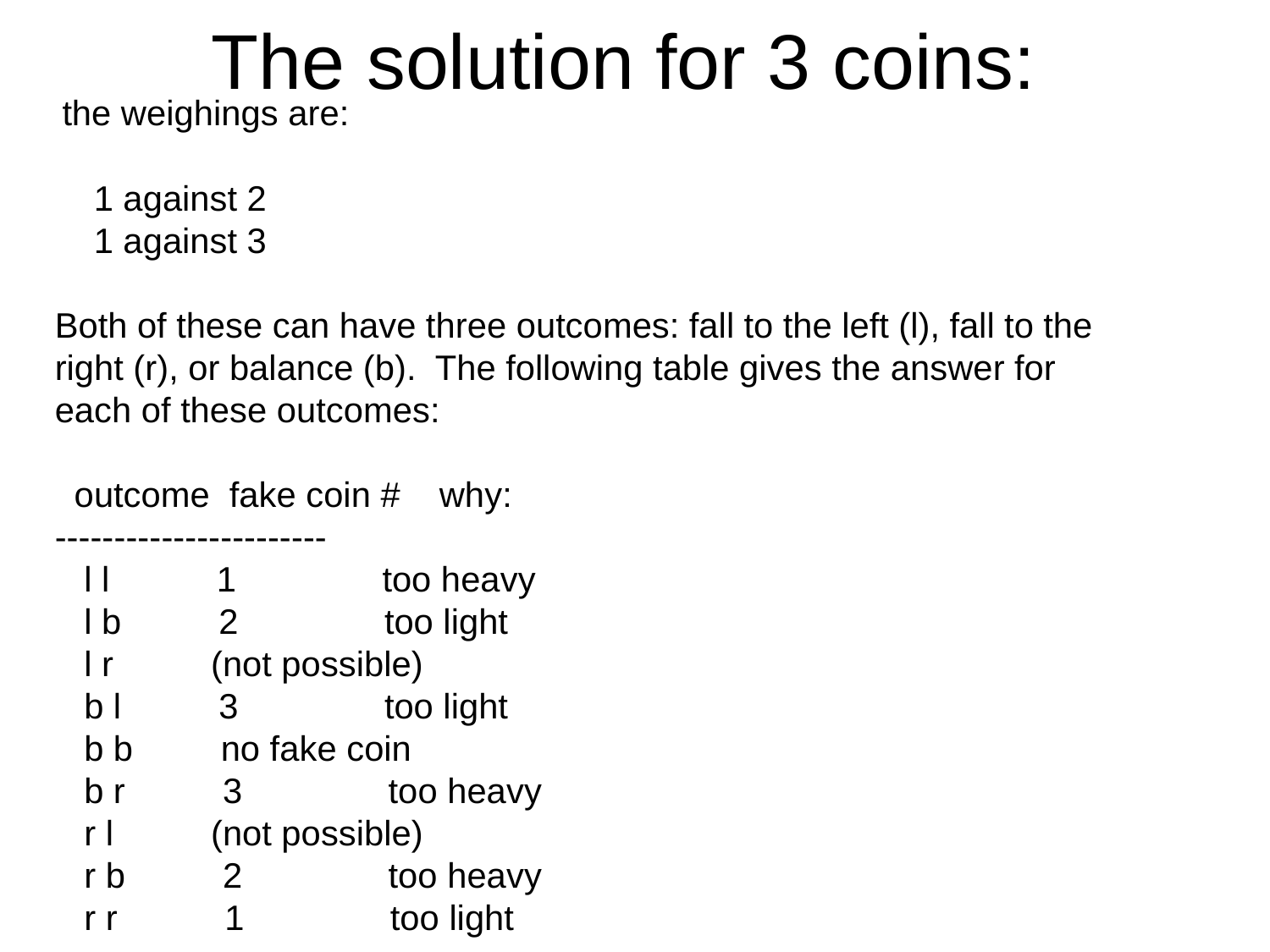

# The solution for 3 coins:
 the weighings are:

    1 against 2
    1 against 3

Both of these can have three outcomes: fall to the left (l), fall to the right (r), or balance (b).  The following table gives the answer for each of these outcomes:

  outcome  fake coin #    why:
-----------------------
   l l           1               too heavy
   l b          2               too light
   l r          (not possible)
   b l          3               too light
   b b         no fake coin
   b r          3               too heavy
   r l          (not possible)
   r b          2               too heavy
   r r           1               too light